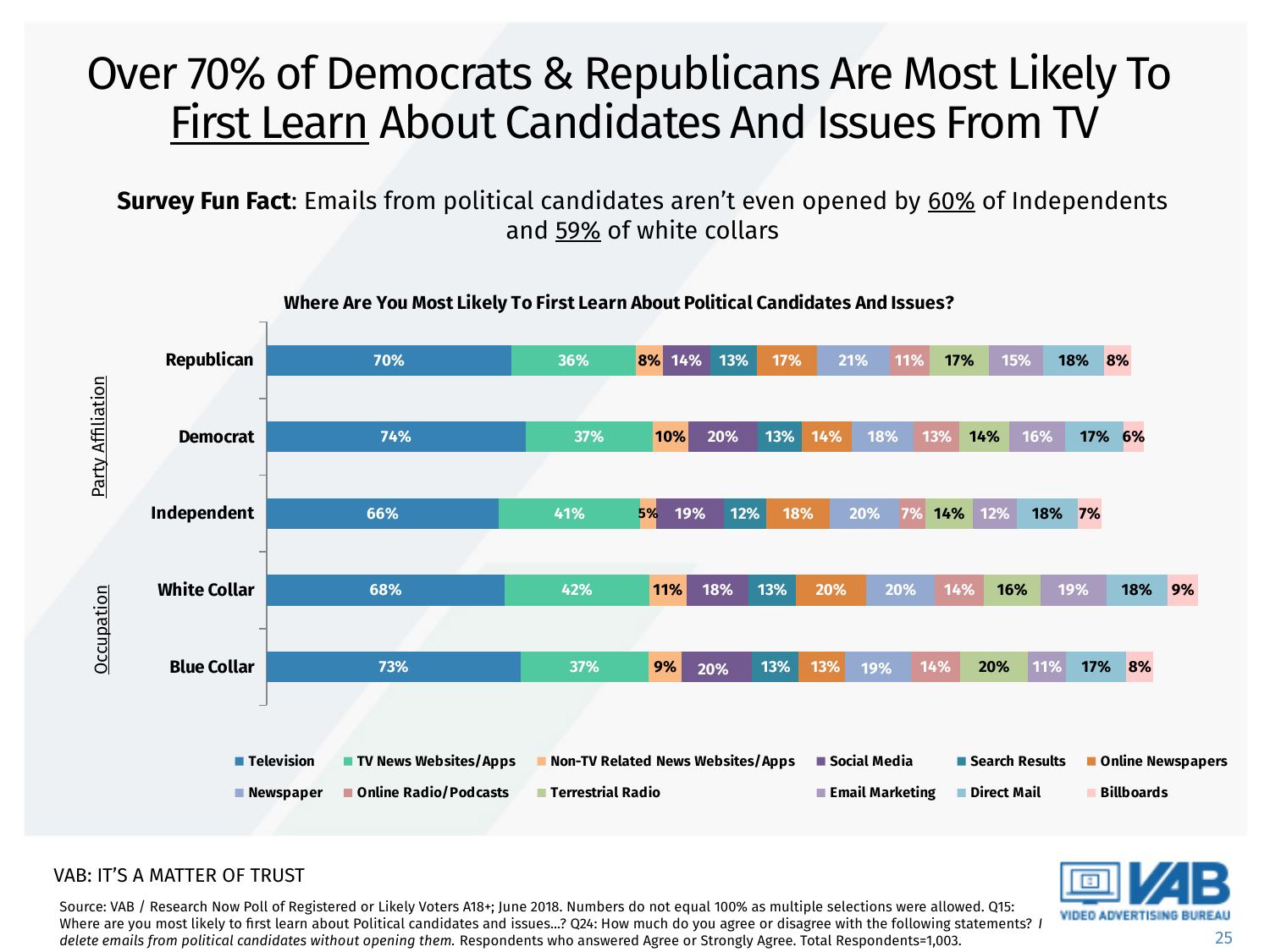

# Over 70% of Democrats & Republicans Are Most Likely To First Learn About Candidates And Issues From TV
Survey Fun Fact: Emails from political candidates aren’t even opened by 60% of Independents and 59% of white collars

### Chart: Where Are You Most Likely To First Learn About Political Candidates And Issues?

| Category | Television | TV News Websites/Apps | Non-TV Related News Websites/Apps | Social Media | Search Results | Online Newspapers | Newspaper | Online Radio/Podcasts | Terrestrial Radio | Email Marketing | Direct Mail | Billboards |
|---|---|---|---|---|---|---|---|---|---|---|---|---|
| Blue Collar | 0.727 | 0.367 | 0.094 | 0.203 | 0.133 | 0.133 | 0.188 | 0.141 | 0.195 | 0.109 | 0.172 | 0.078 |
| White Collar | 0.681 | 0.415 | 0.106 | 0.179 | 0.134 | 0.203 | 0.196 | 0.141 | 0.161 | 0.189 | 0.175 | 0.089 |
| Independent | 0.664 | 0.406 | 0.046 | 0.194 | 0.12 | 0.184 | 0.198 | 0.074 | 0.138 | 0.124 | 0.175 | 0.069 |
| Democrat | 0.741 | 0.365 | 0.101 | 0.2 | 0.126 | 0.142 | 0.179 | 0.131 | 0.142 | 0.161 | 0.167 | 0.057 |
| Republican | 0.702 | 0.355 | 0.078 | 0.136 | 0.133 | 0.172 | 0.208 | 0.114 | 0.172 | 0.154 | 0.175 | 0.078 |
Party Affiliation
Occupation
VAB: it’s a matter of trust
Source: VAB / Research Now Poll of Registered or Likely Voters A18+; June 2018. Numbers do not equal 100% as multiple selections were allowed. Q15: Where are you most likely to first learn about Political candidates and issues...? Q24: How much do you agree or disagree with the following statements? I delete emails from political candidates without opening them. Respondents who answered Agree or Strongly Agree. Total Respondents=1,003.